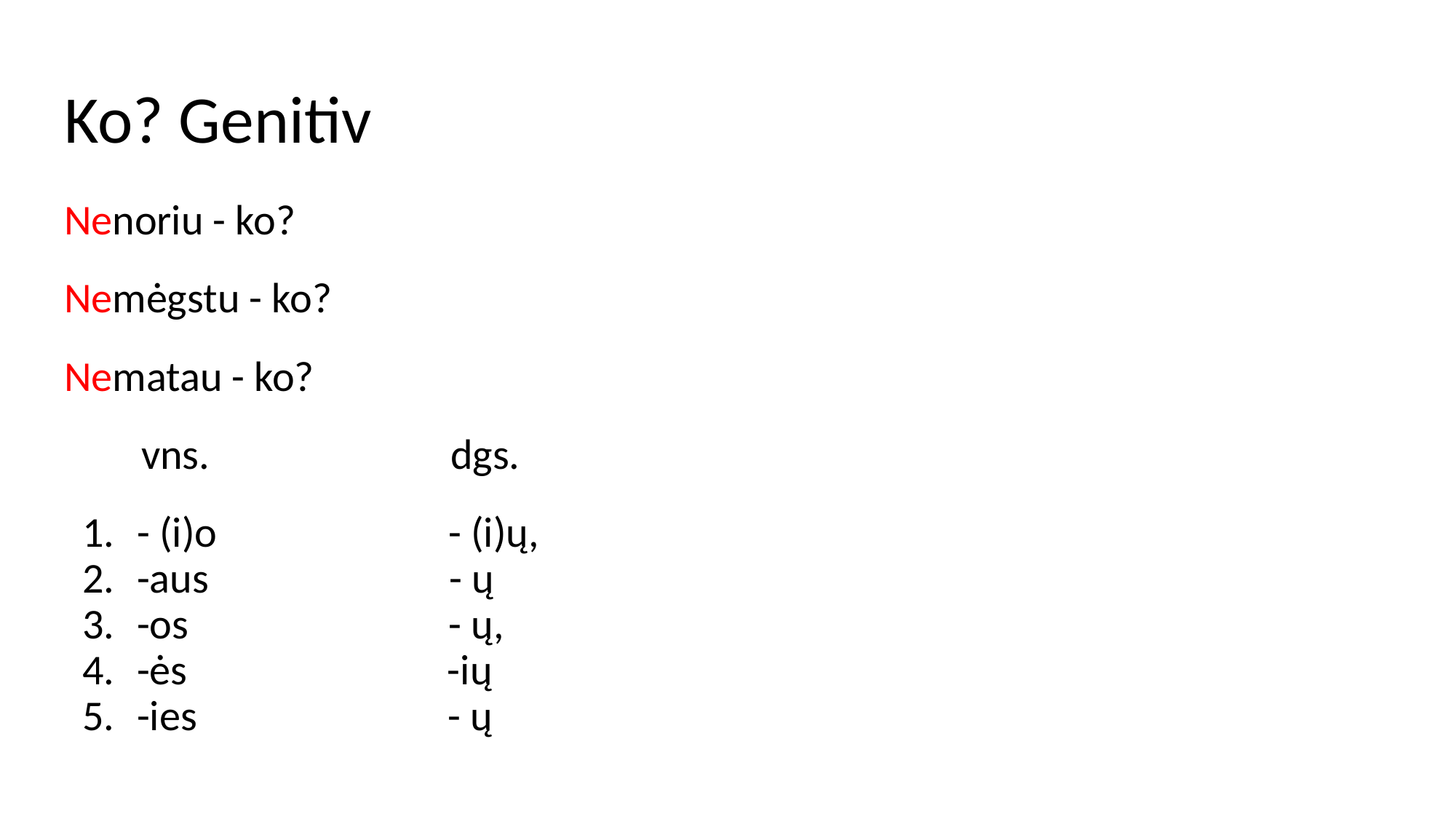

# Ko? Genitiv

Nenoriu - ko?
Nemėgstu - ko?
Nematau - ko?
        vns.                         dgs.
- (i)o                        - (i)ų,
-aus                         - ų
-os                           - ų,
-ės                           -ių
-ies                          - ų